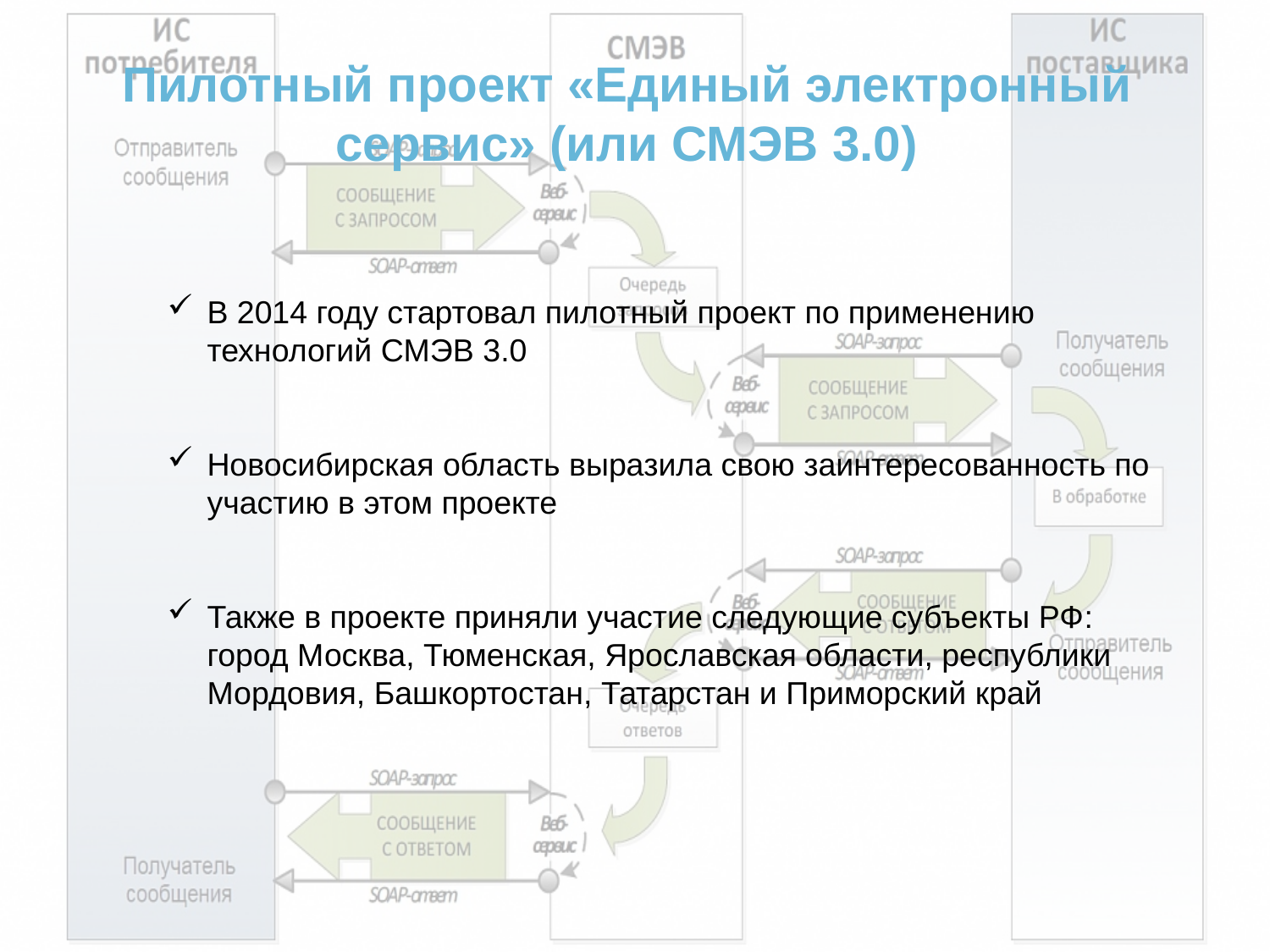

Пилотный проект «Единый электронный сервис» (или СМЭВ 3.0)

В 2014 году стартовал пилотный проект по применению технологий СМЭВ 3.0

Новосибирская область выразила свою заинтересованность по участию в этом проекте

Также в проекте приняли участие следующие субъекты РФ: город Москва, Тюменская, Ярославская области, республики Мордовия, Башкортостан, Татарстан и Приморский край